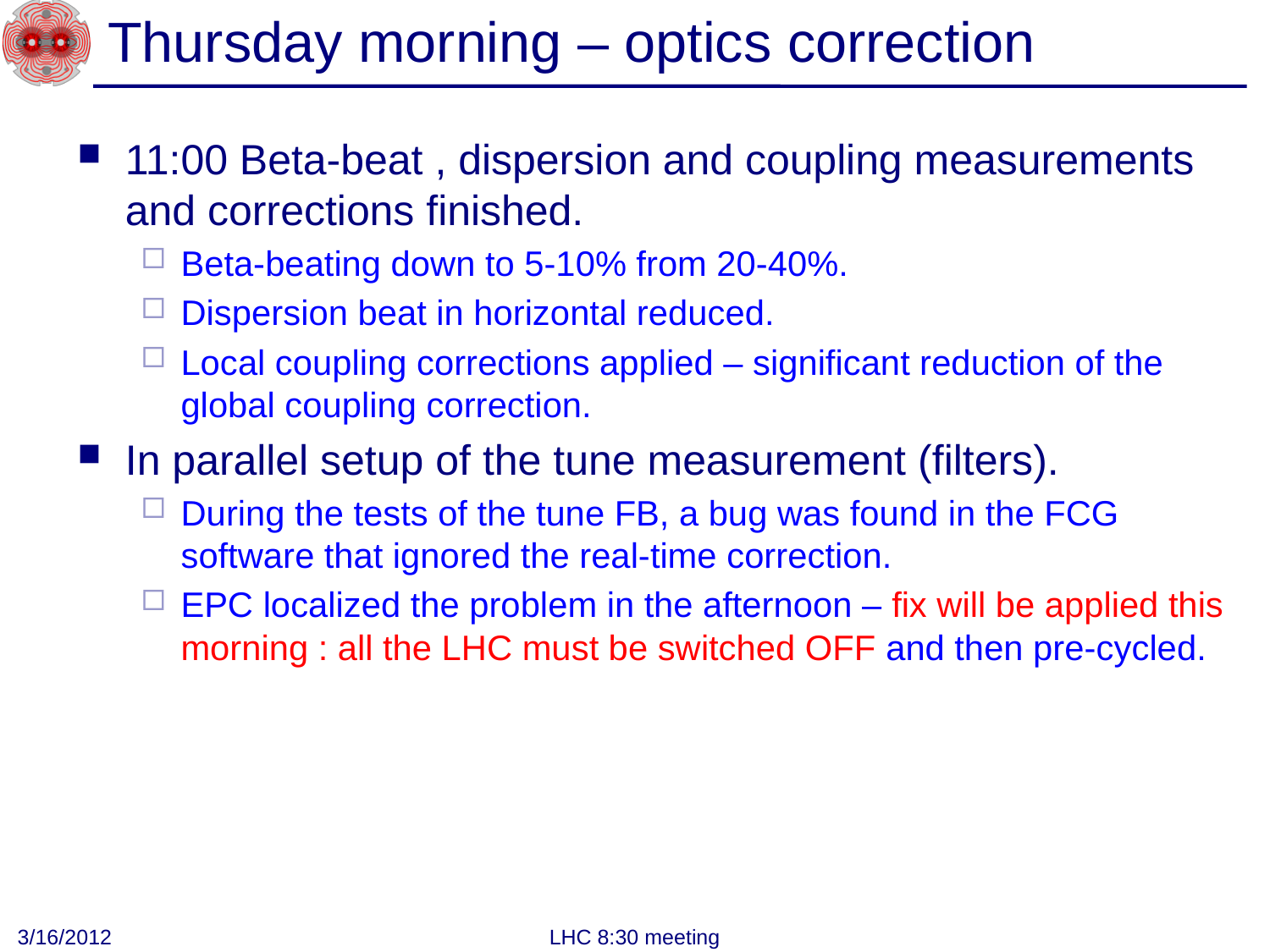

# Thursday morning – optics correction
11:00 Beta-beat , dispersion and coupling measurements and corrections finished.
Beta-beating down to 5-10% from 20-40%.
Dispersion beat in horizontal reduced.
Local coupling corrections applied – significant reduction of the global coupling correction.
In parallel setup of the tune measurement (filters).
During the tests of the tune FB, a bug was found in the FCG software that ignored the real-time correction.
EPC localized the problem in the afternoon – fix will be applied this morning : all the LHC must be switched OFF and then pre-cycled.

3/16/2012
LHC 8:30 meeting